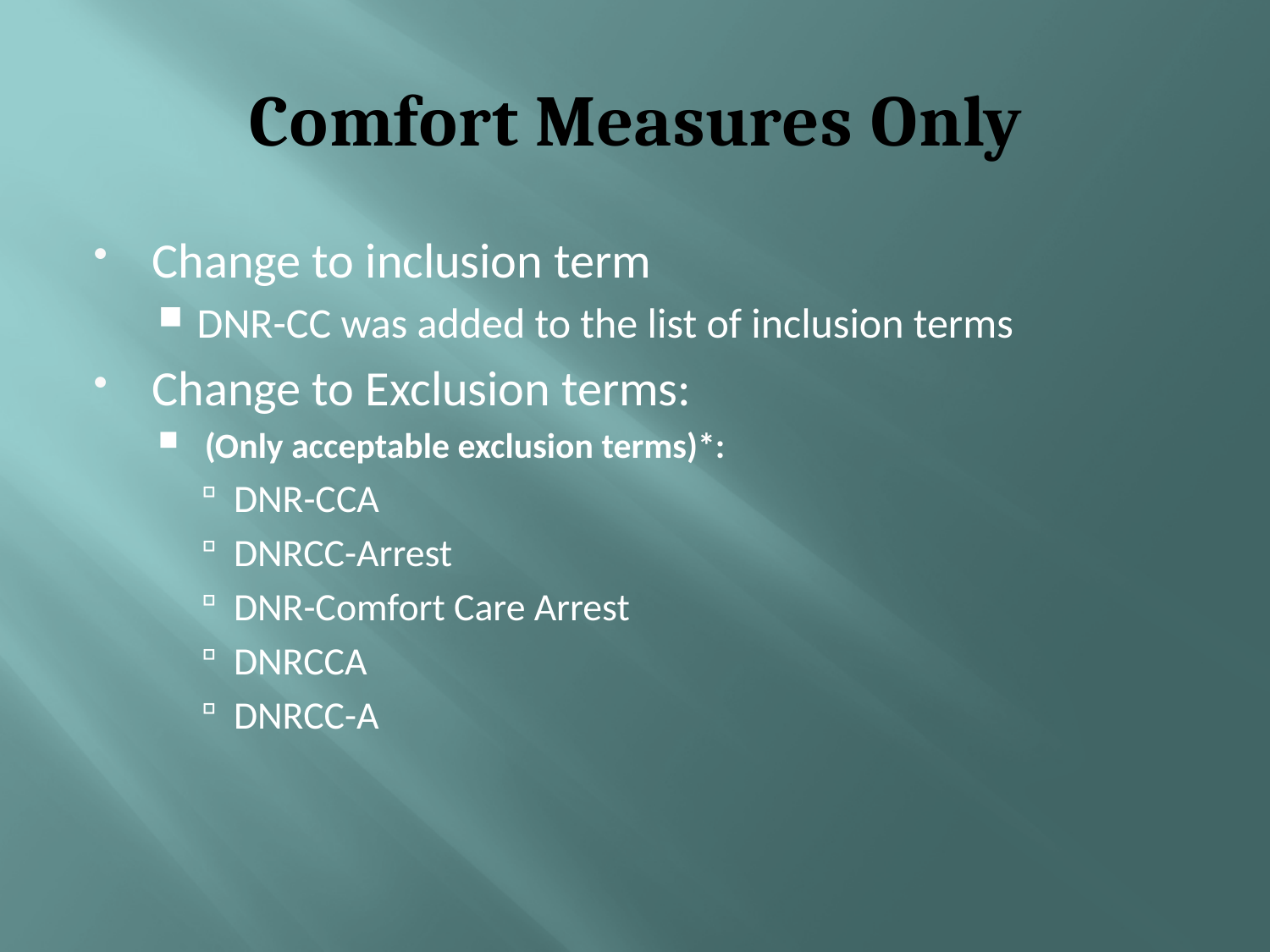

# Comfort Measures Only
Change to inclusion term
DNR-CC was added to the list of inclusion terms
Change to Exclusion terms:
 (Only acceptable exclusion terms)*:
DNR-CCA
DNRCC-Arrest
DNR-Comfort Care Arrest
DNRCCA
DNRCC-A